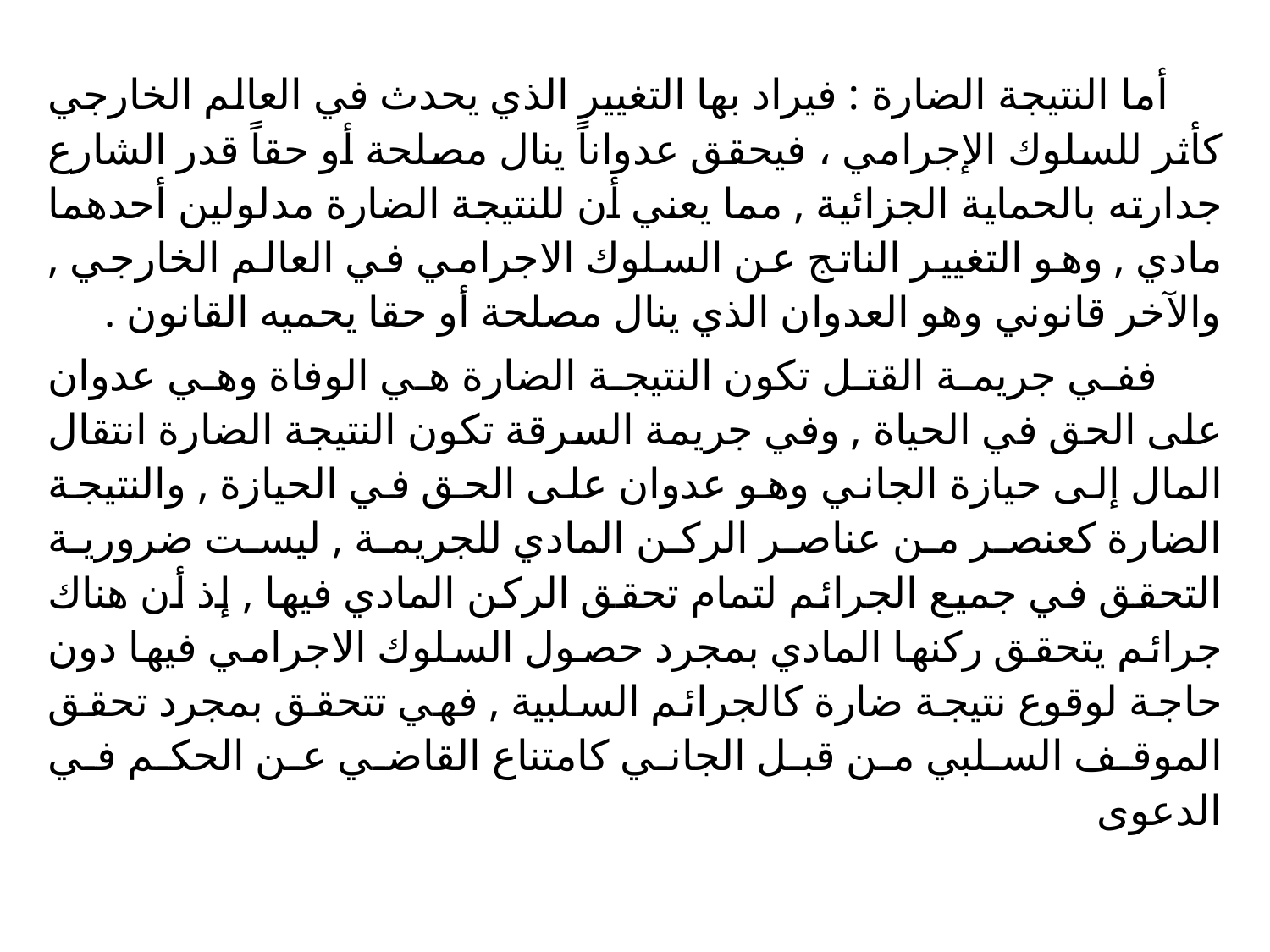

أما النتيجة الضارة : فيراد بها التغيير الذي يحدث في العالم الخارجي كأثر للسلوك الإجرامي ، فيحقق عدواناً ينال مصلحة أو حقاً قدر الشارع جدارته بالحماية الجزائية , مما يعني أن للنتيجة الضارة مدلولين أحدهما مادي , وهو التغيير الناتج عن السلوك الاجرامي في العالم الخارجي , والآخر قانوني وهو العدوان الذي ينال مصلحة أو حقا يحميه القانون .
      ففي جريمة القتل تكون النتيجة الضارة هي الوفاة وهي عدوان على الحق في الحياة , وفي جريمة السرقة تكون النتيجة الضارة انتقال المال إلى حيازة الجاني وهو عدوان على الحق في الحيازة , والنتيجة الضارة كعنصر من عناصر الركن المادي للجريمة , ليست ضرورية التحقق في جميع الجرائم لتمام تحقق الركن المادي فيها , إذ أن هناك جرائم يتحقق ركنها المادي بمجرد حصول السلوك الاجرامي فيها دون حاجة لوقوع نتيجة ضارة كالجرائم السلبية , فهي تتحقق بمجرد تحقق الموقف السلبي من قبل الجاني كامتناع القاضي عن الحكم في الدعوى